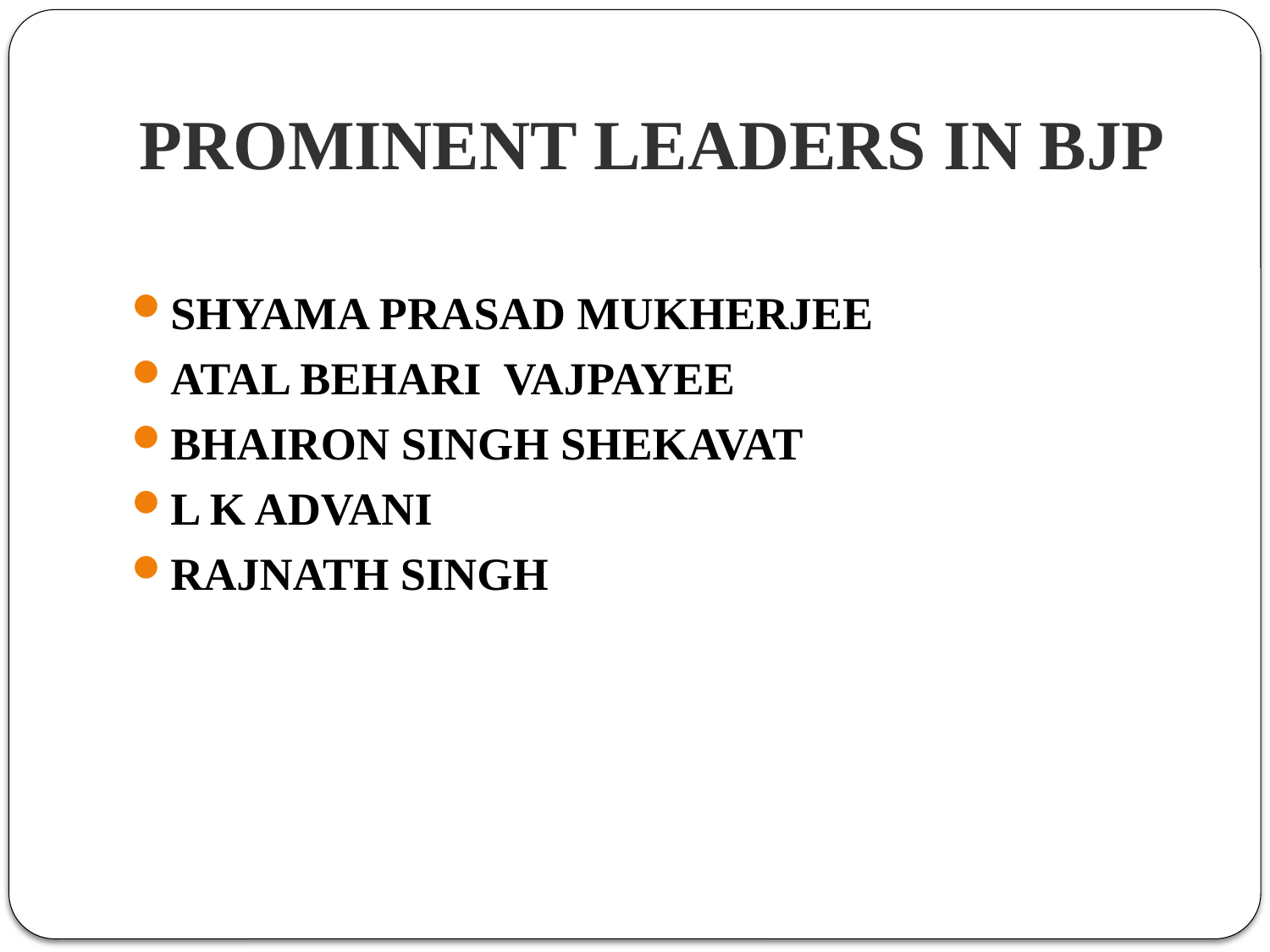

# PROMINENT LEADERS IN BJP
SHYAMA PRASAD MUKHERJEE
ATAL BEHARI  VAJPAYEE
BHAIRON SINGH SHEKAVAT
L K ADVANI
RAJNATH SINGH